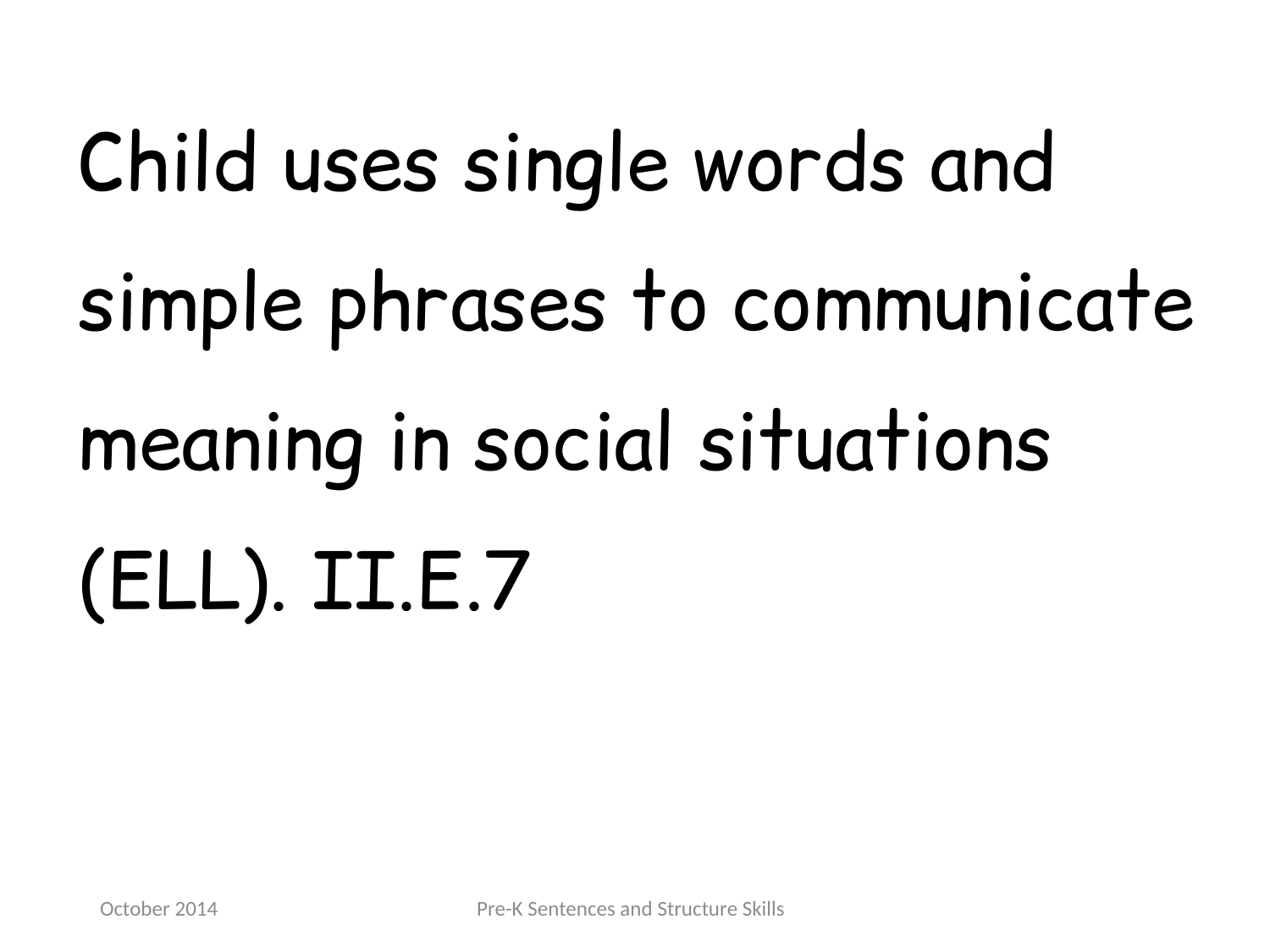

Child uses single words and simple phrases to communicate meaning in social situations (ELL). II.E.7
October 2014
Pre-K Sentences and Structure Skills